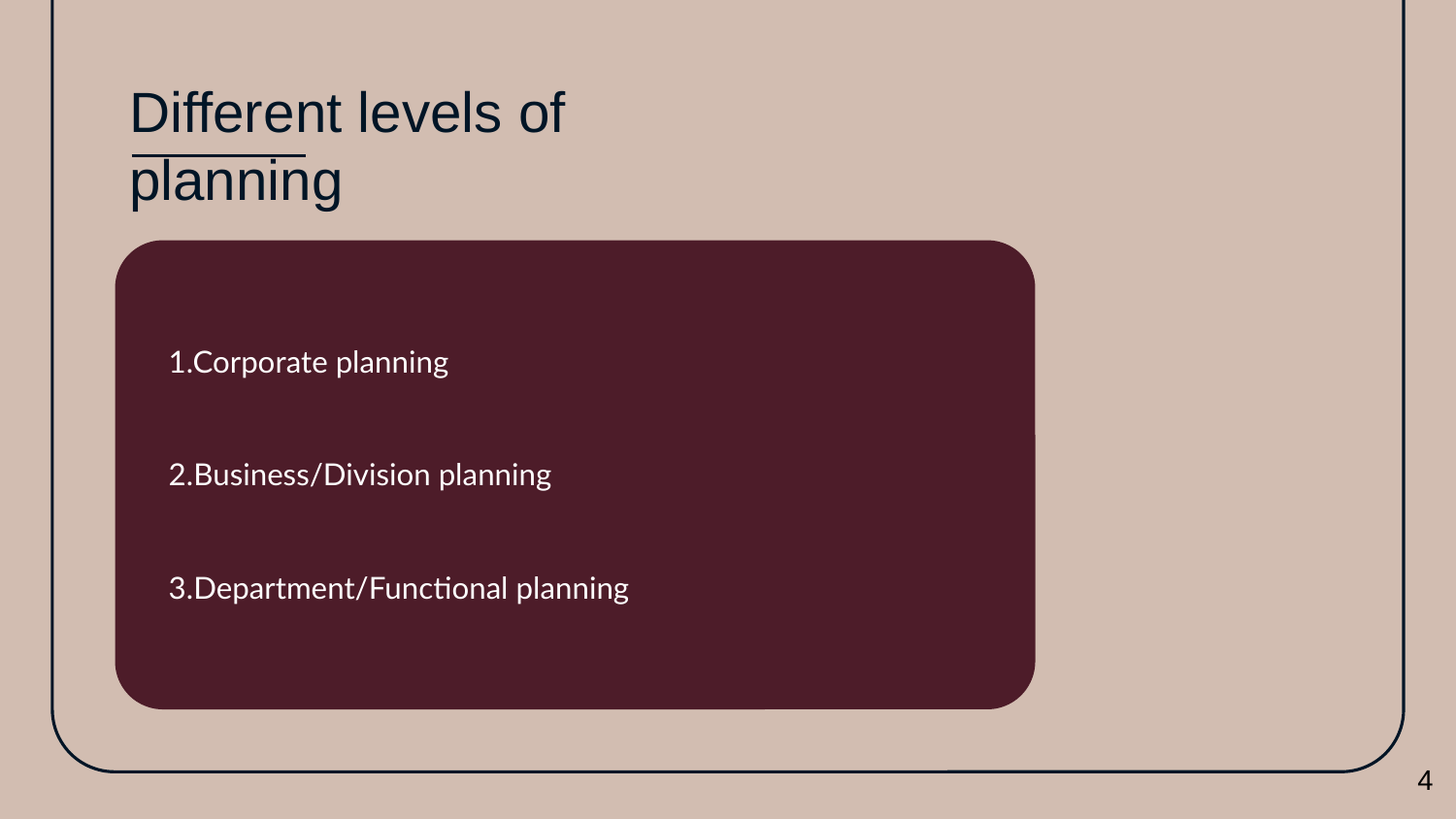

# Different levels of planning
1.Corporate planning

2.Business/Division planning

3.Department/Functional planning
4